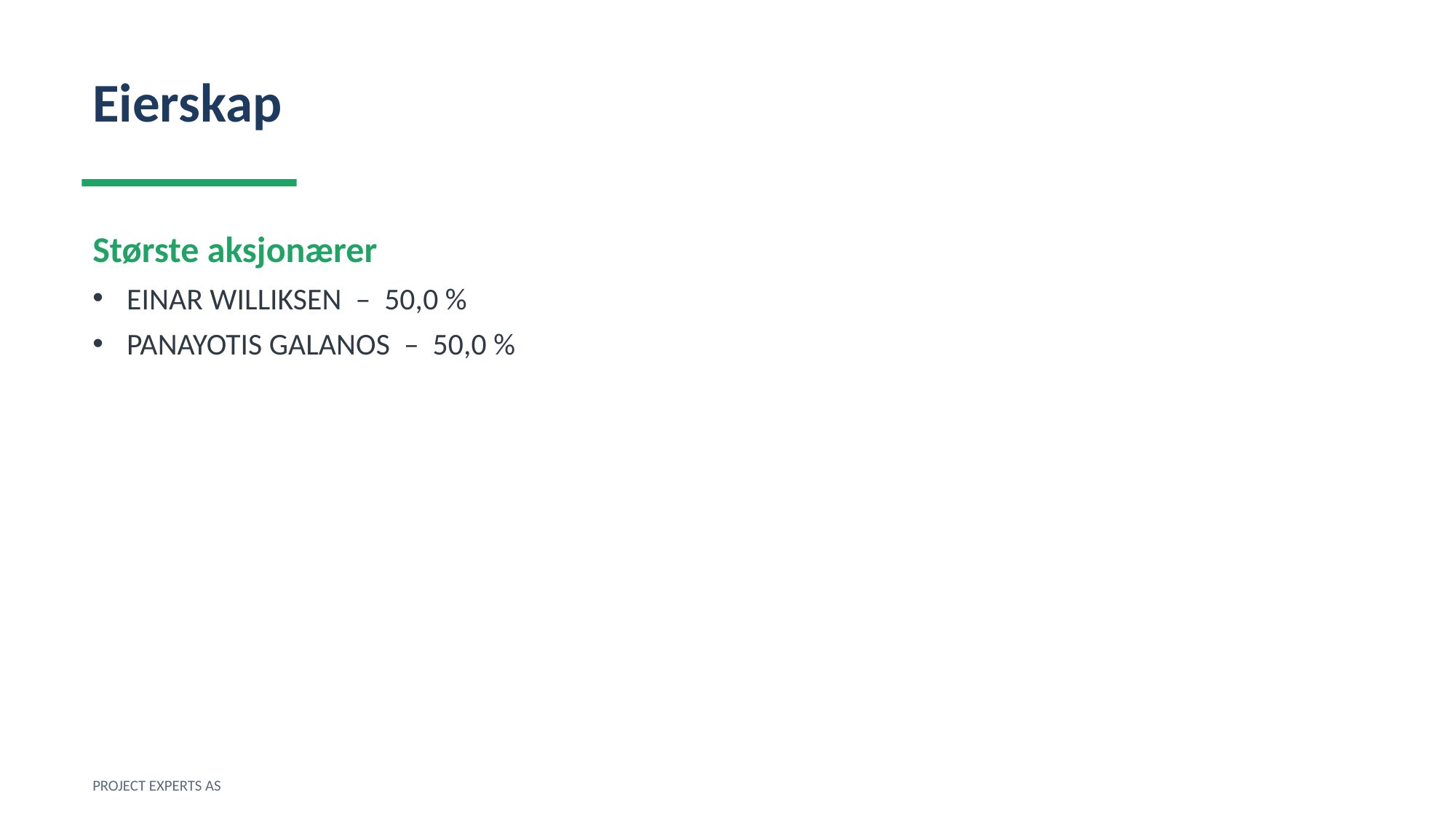

Eierskap

Største aksjonærer
EINAR WILLIKSEN  –  50,0 %
PANAYOTIS GALANOS  –  50,0 %
PROJECT EXPERTS AS